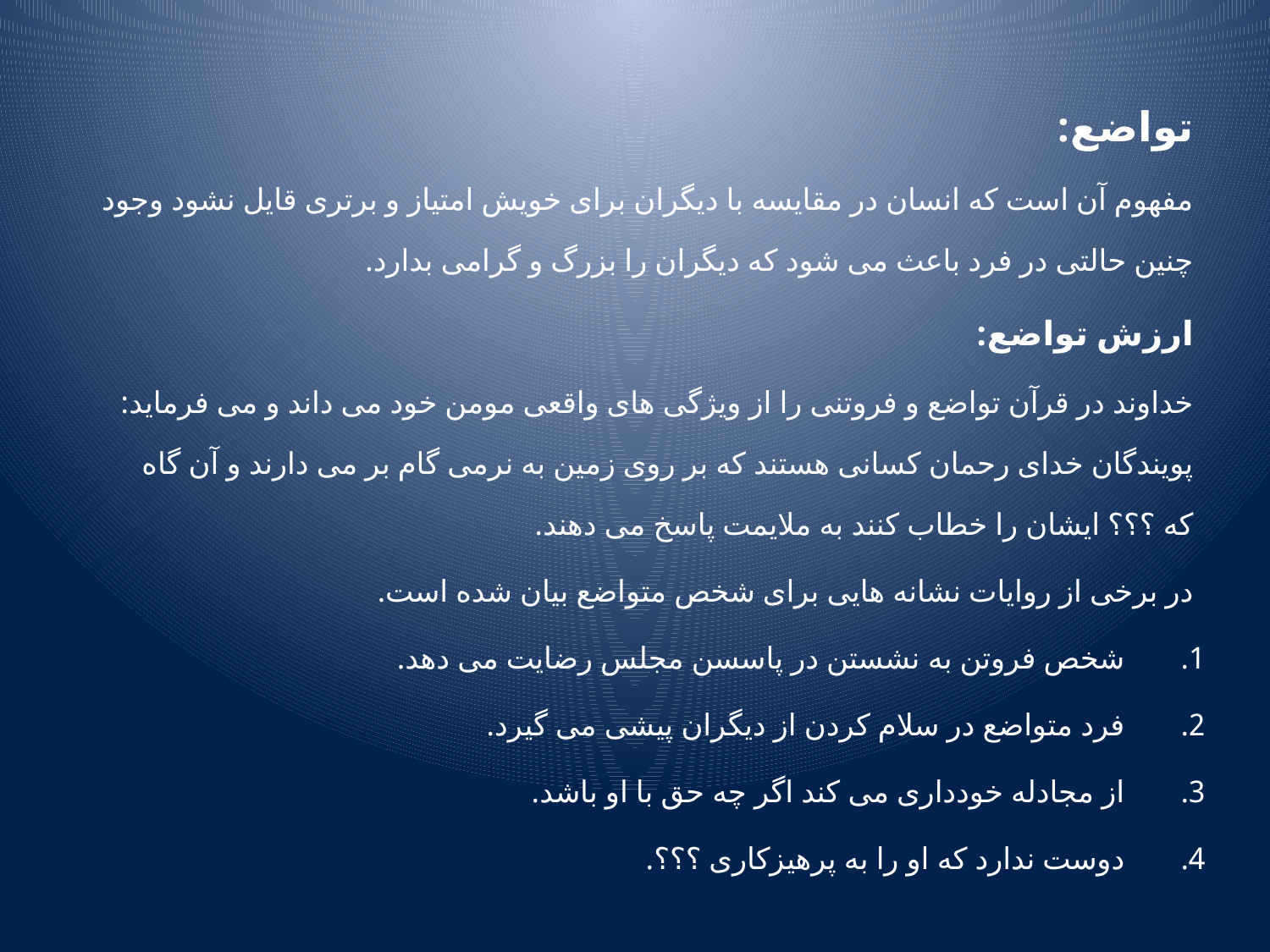

تواضع:
مفهوم آن است که انسان در مقایسه با دیگران برای خویش امتیاز و برتری قایل نشود وجود چنین حالتی در فرد باعث می شود که دیگران را بزرگ و گرامی بدارد.
ارزش تواضع:
خداوند در قرآن تواضع و فروتنی را از ویژگی های واقعی مومن خود می داند و می فرماید: پویندگان خدای رحمان کسانی هستند که بر روی زمین به نرمی گام بر می دارند و آن گاه که ؟؟؟ ایشان را خطاب کنند به ملایمت پاسخ می دهند.
در برخی از روایات نشانه هایی برای شخص متواضع بیان شده است.
شخص فروتن به نشستن در پاسسن مجلس رضایت می دهد.
فرد متواضع در سلام کردن از دیگران پیشی می گیرد.
از مجادله خودداری می کند اگر چه حق با او باشد.
دوست ندارد که او را به پرهیزکاری ؟؟؟.